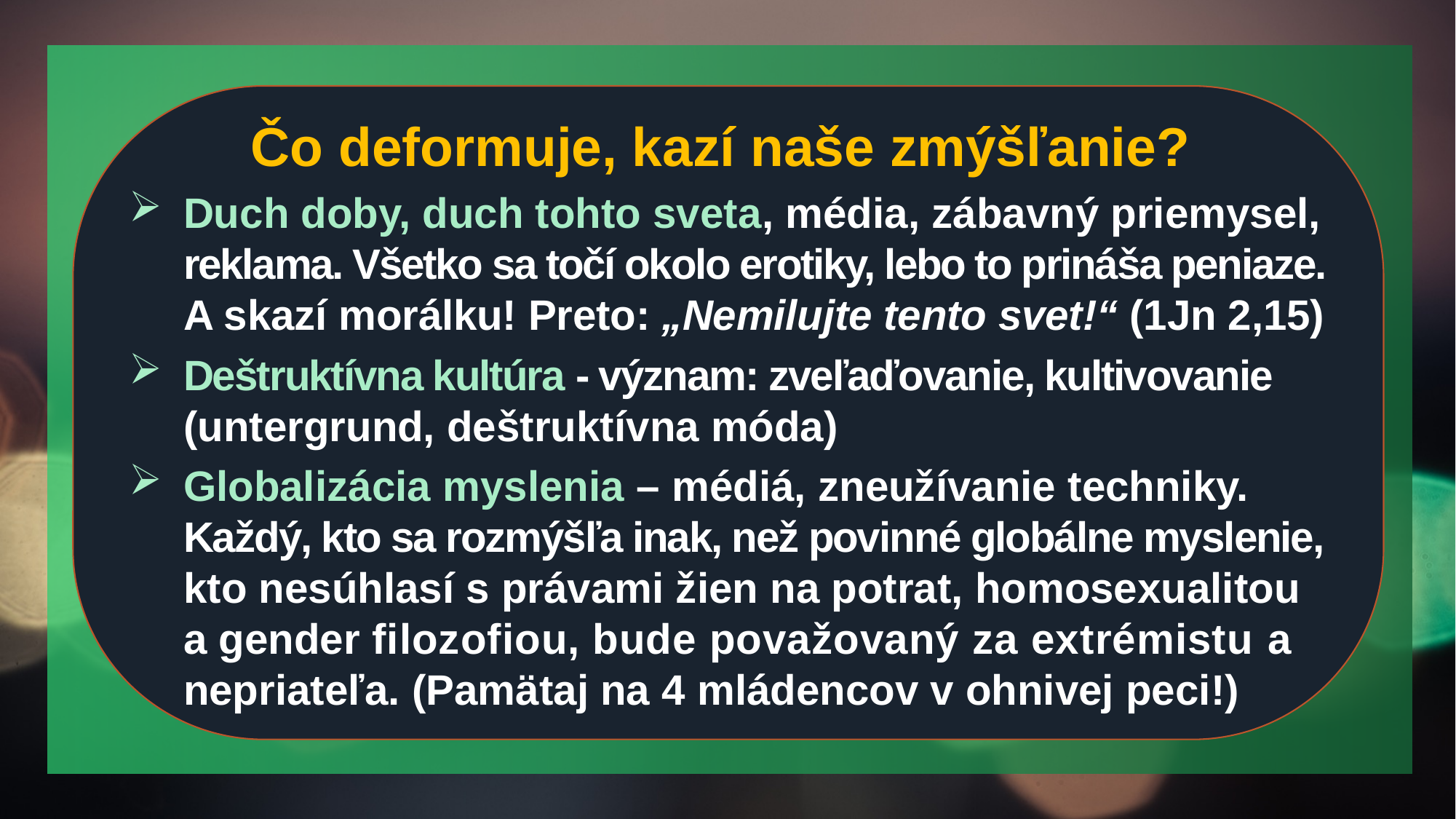

Čo deformuje, kazí naše zmýšľanie?
Duch doby, duch tohto sveta, média, zábavný priemysel, reklama. Všetko sa točí okolo erotiky, lebo to prináša peniaze. A skazí morálku! Preto: „Nemilujte tento svet!“ (1Jn 2,15)
Deštruktívna kultúra - význam: zveľaďovanie, kultivovanie (untergrund, deštruktívna móda)
Globalizácia myslenia – médiá, zneužívanie techniky. Každý, kto sa rozmýšľa inak, než povinné globálne myslenie, kto nesúhlasí s právami žien na potrat, homosexualitou a gender filozofiou, bude považovaný za extrémistu a nepriateľa. (Pamätaj na 4 mládencov v ohnivej peci!)